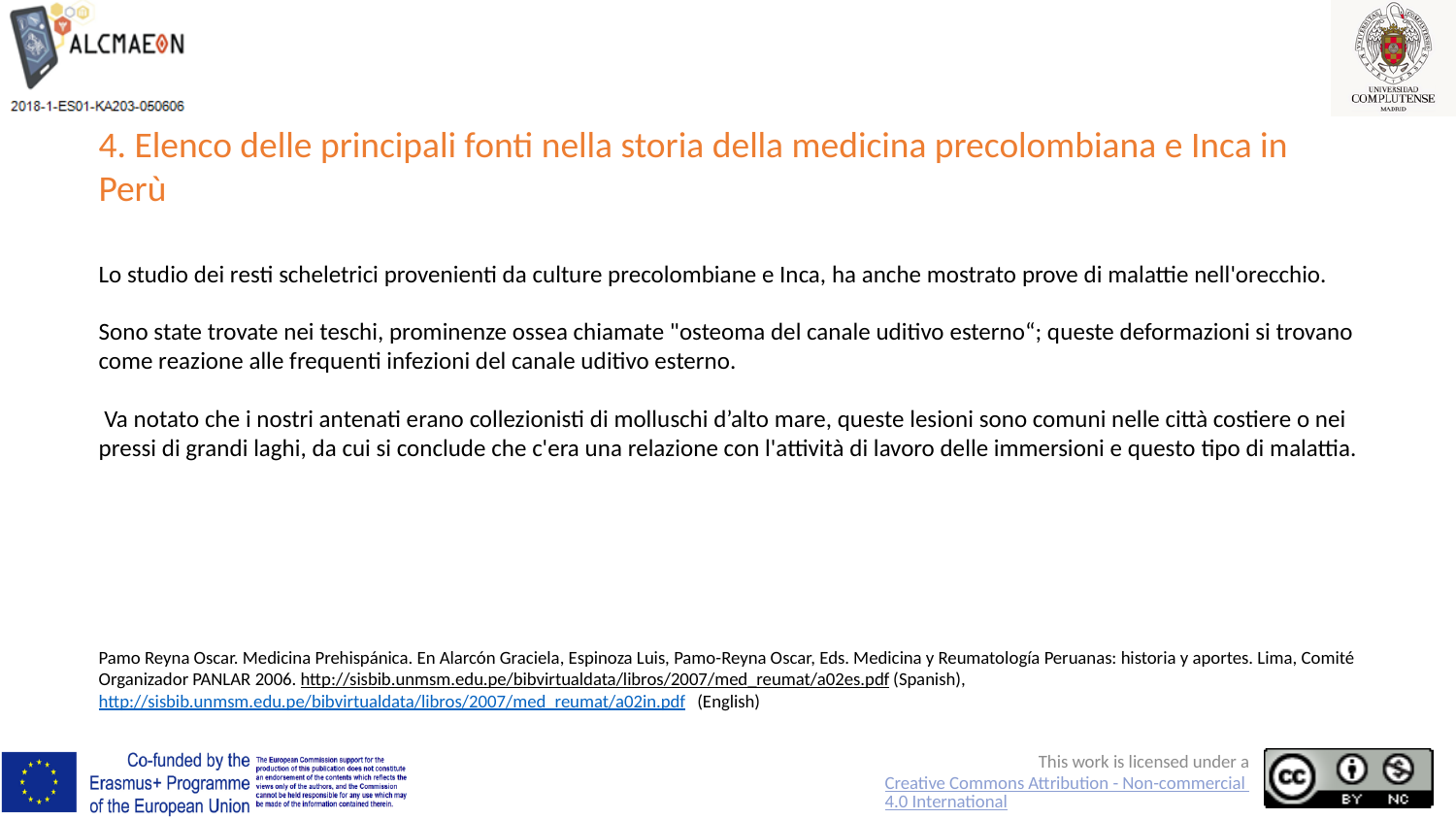

# 4. Elenco delle principali fonti nella storia della medicina precolombiana e Inca in Perù

Lo studio dei resti scheletrici provenienti da culture precolombiane e Inca, ha anche mostrato prove di malattie nell'orecchio.

Sono state trovate nei teschi, prominenze ossea chiamate "osteoma del canale uditivo esterno“; queste deformazioni si trovano come reazione alle frequenti infezioni del canale uditivo esterno.

 Va notato che i nostri antenati erano collezionisti di molluschi d’alto mare, queste lesioni sono comuni nelle città costiere o nei pressi di grandi laghi, da cui si conclude che c'era una relazione con l'attività di lavoro delle immersioni e questo tipo di malattia.

Pamo Reyna Oscar. Medicina Prehispánica. En Alarcón Graciela, Espinoza Luis, Pamo-Reyna Oscar, Eds. Medicina y Reumatología Peruanas: historia y aportes. Lima, Comité Organizador PANLAR 2006. http://sisbib.unmsm.edu.pe/bibvirtualdata/libros/2007/med_reumat/a02es.pdf (Spanish), http://sisbib.unmsm.edu.pe/bibvirtualdata/libros/2007/med_reumat/a02in.pdf   (English)